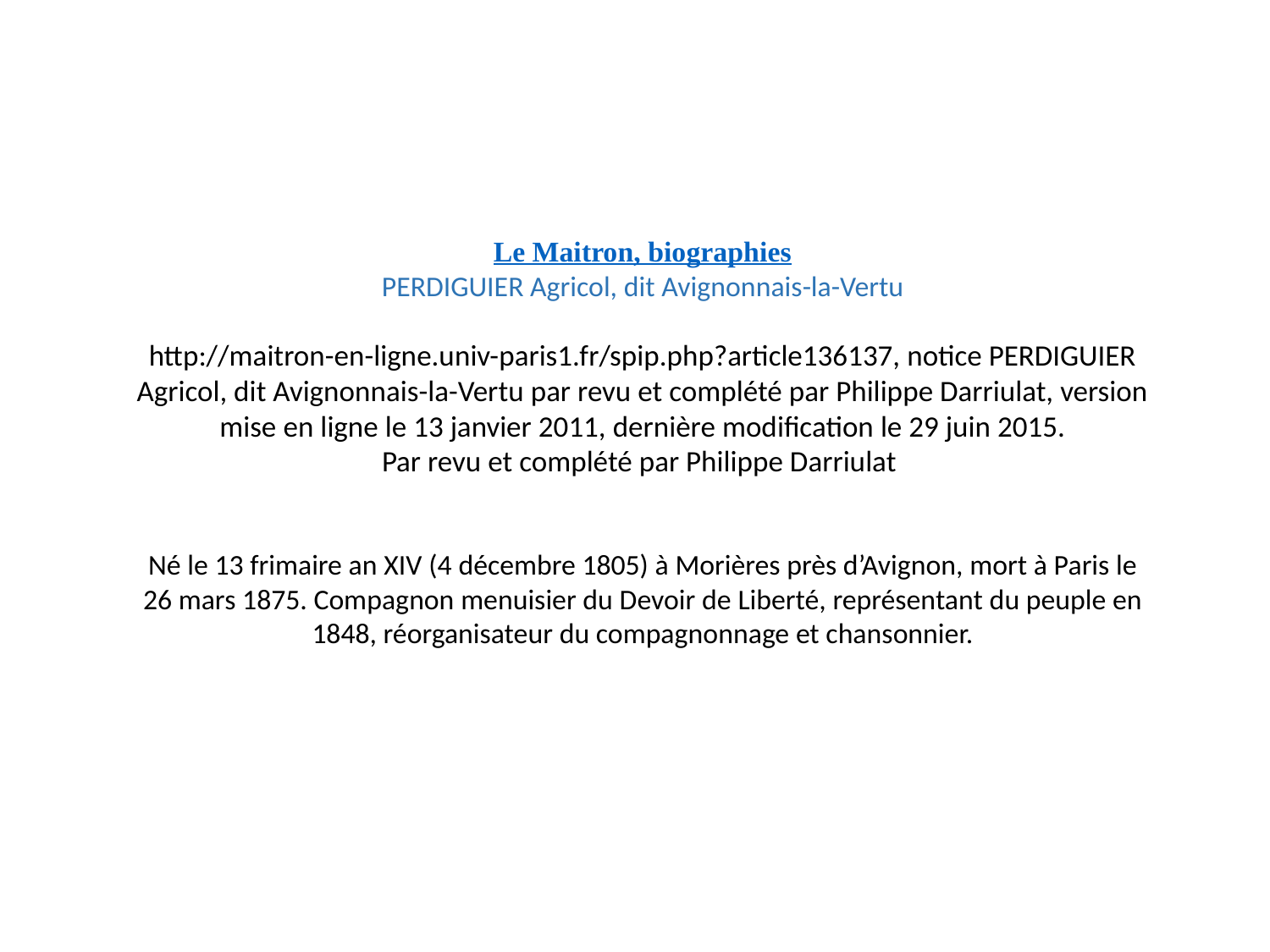

Le Maitron, biographies
PERDIGUIER Agricol, dit Avignonnais-la-Vertu
http://maitron-en-ligne.univ-paris1.fr/spip.php?article136137, notice PERDIGUIER Agricol, dit Avignonnais-la-Vertu par revu et complété par Philippe Darriulat, version mise en ligne le 13 janvier 2011, dernière modification le 29 juin 2015.
Par revu et complété par Philippe Darriulat
Né le 13 frimaire an XIV (4 décembre 1805) à Morières près d’Avignon, mort à Paris le 26 mars 1875. Compagnon menuisier du Devoir de Liberté, représentant du peuple en 1848, réorganisateur du compagnonnage et chansonnier.